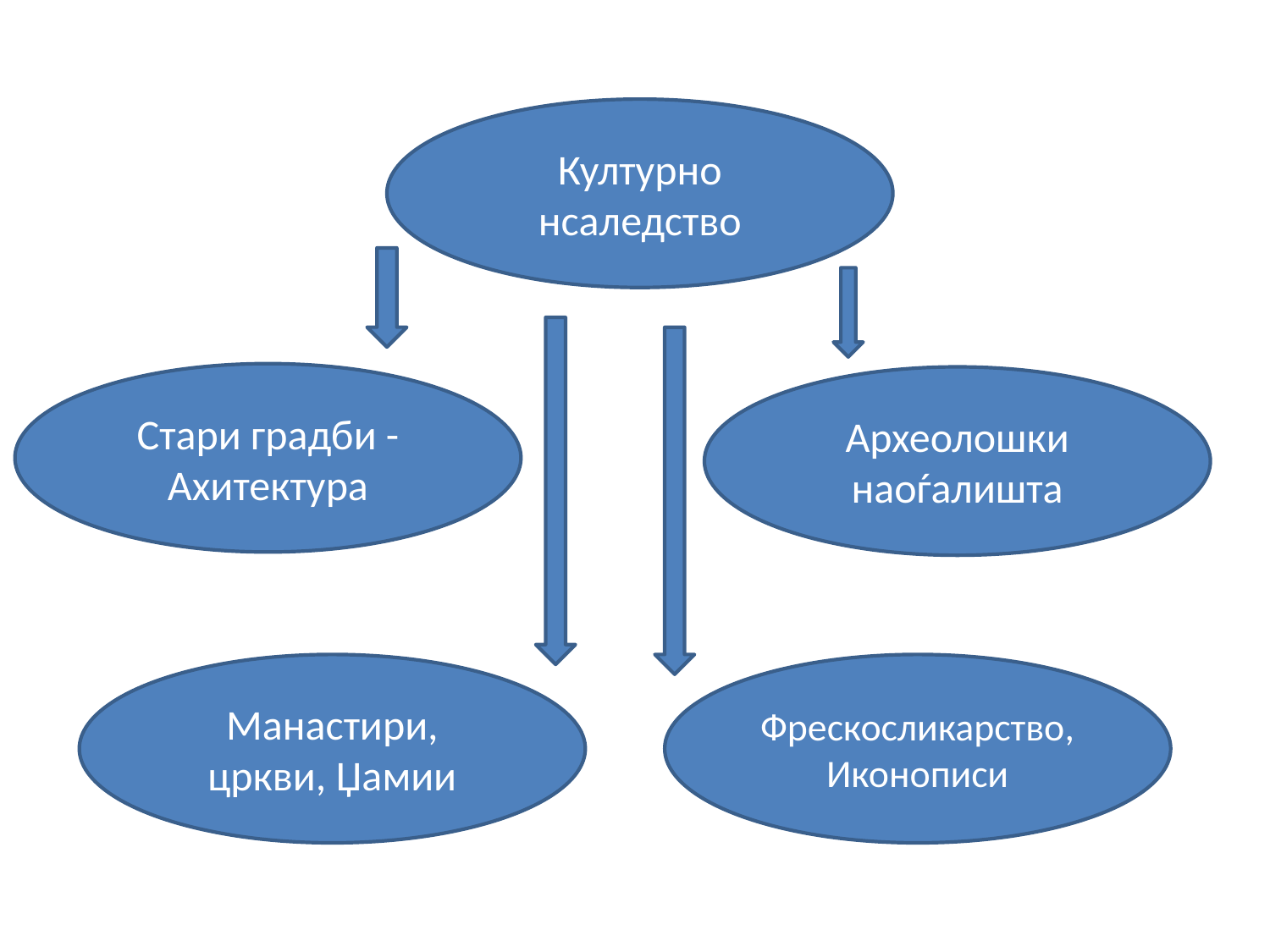

Културно нсаледство

Стари градби - Ахитектура
Археолошки наоѓалишта
Манастири, цркви, Џамии
Фрескосликарство, Иконописи